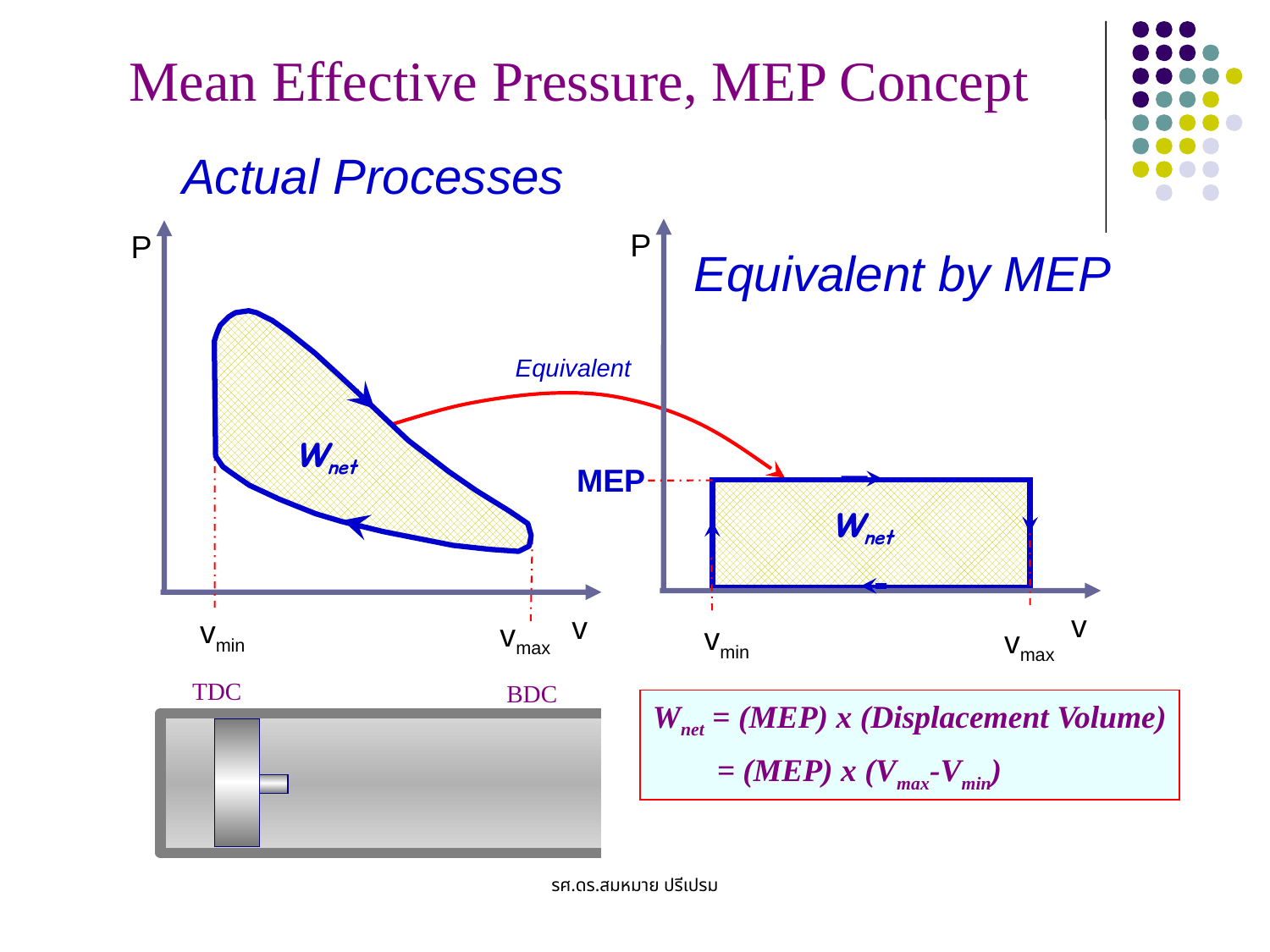

Mean Effective Pressure, MEP Concept
Actual Processes
P

v

Wnet

vmin
vmax
P

v
Equivalent by MEP
MEP

Wnet

vmin
vmax
Equivalent

TDC
BDC
Wnet = (MEP) x (Displacement Volume)
        = (MEP) x (Vmax-Vmin)

รศ.ดร.สมหมาย ปรีเปรม